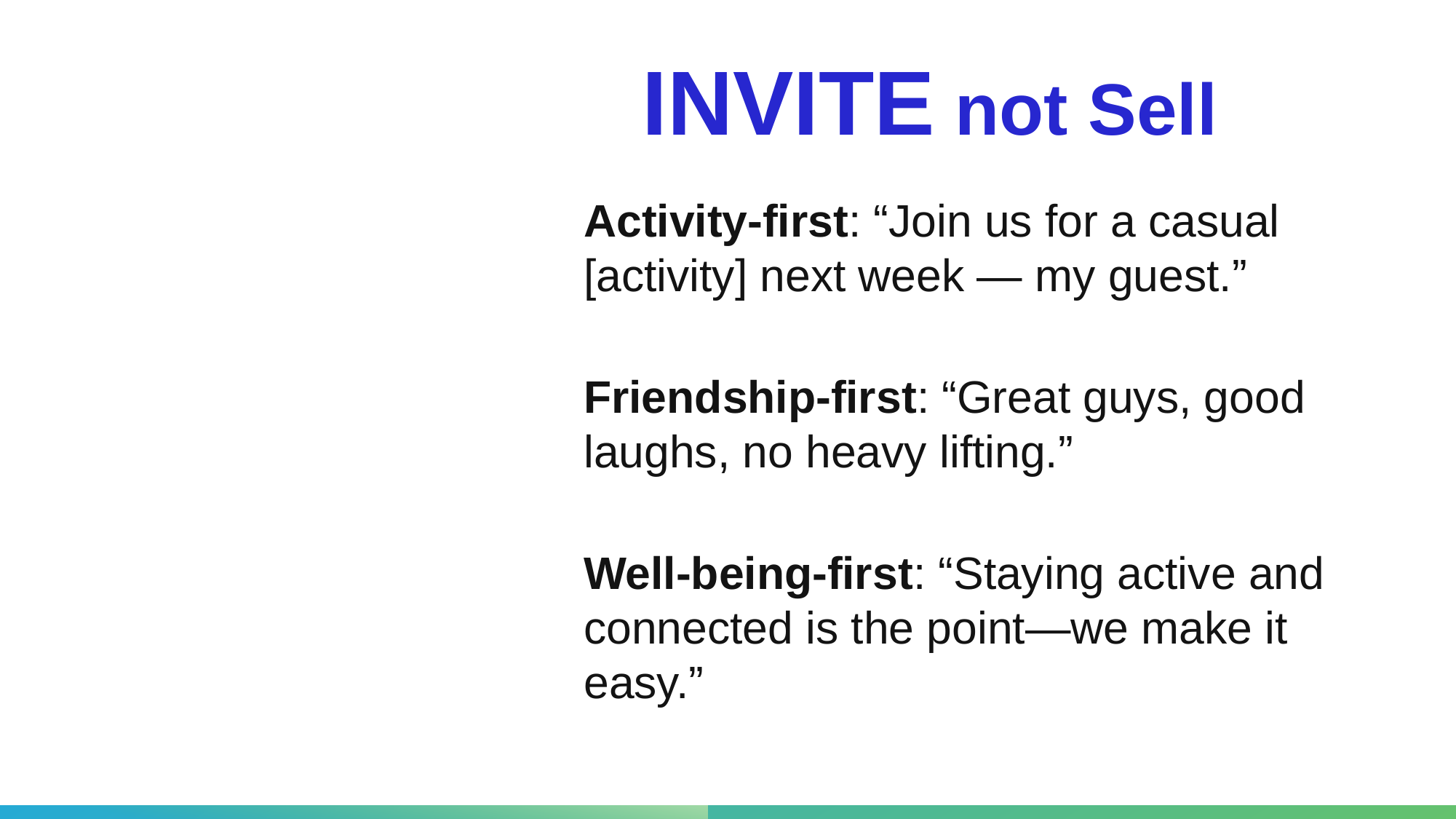

# INVITE not Sell
Activity-first: “Join us for a casual [activity] next week — my guest.”
Friendship-first: “Great guys, good laughs, no heavy lifting.”
Well-being-first: “Staying active and connected is the point—we make it easy.”